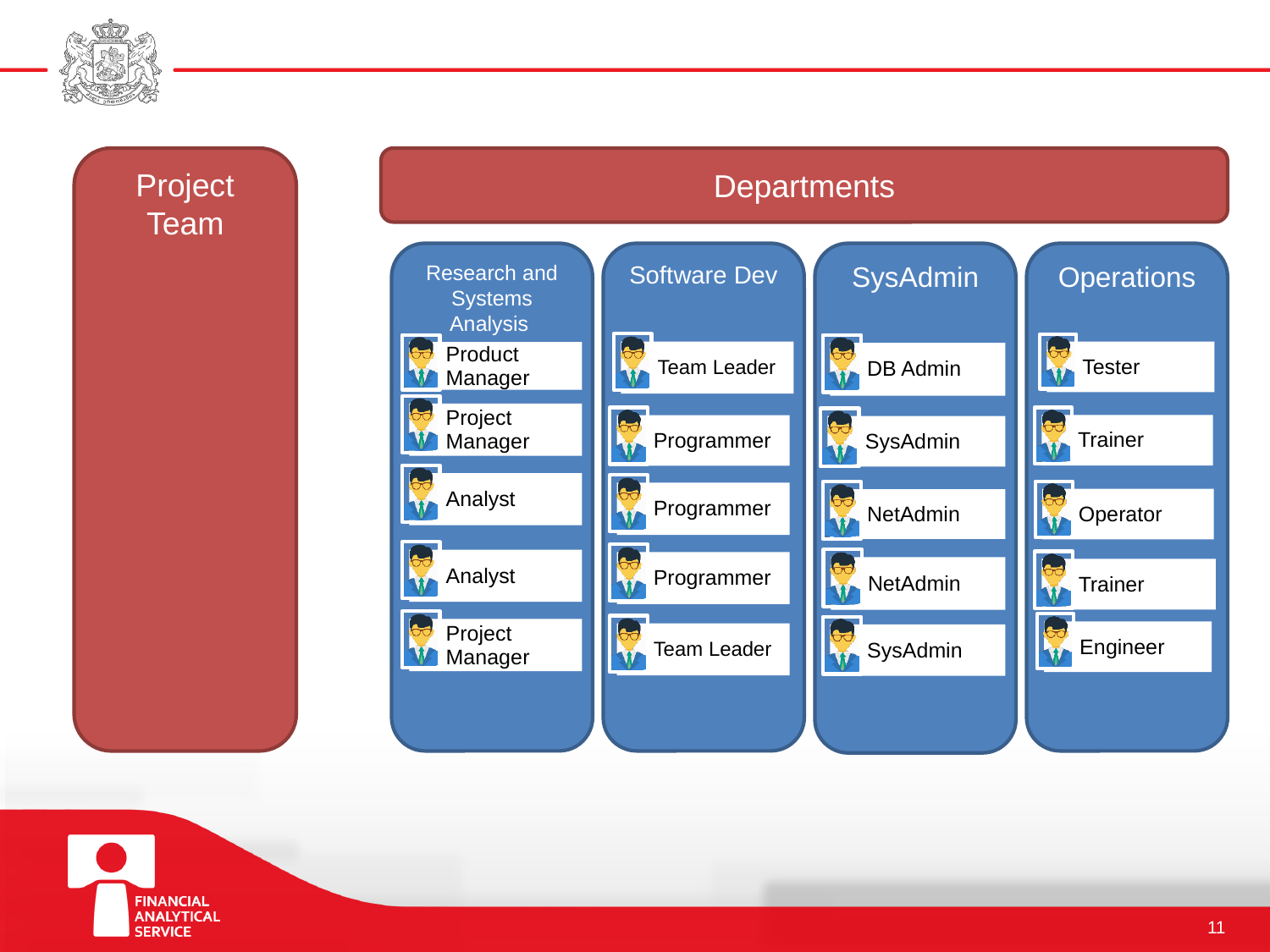

Project Team
Departments
SysAdmin
Research and Systems Analysis
Software Dev
Operations
Team Leader
Tester
Product Manager
DB Admin
Project Manager
Trainer
Programmer
SysAdmin
Analyst
Programmer
Operator
NetAdmin
Analyst
Programmer
NetAdmin
Trainer
Project Manager
Engineer
Team Leader
SysAdmin
11